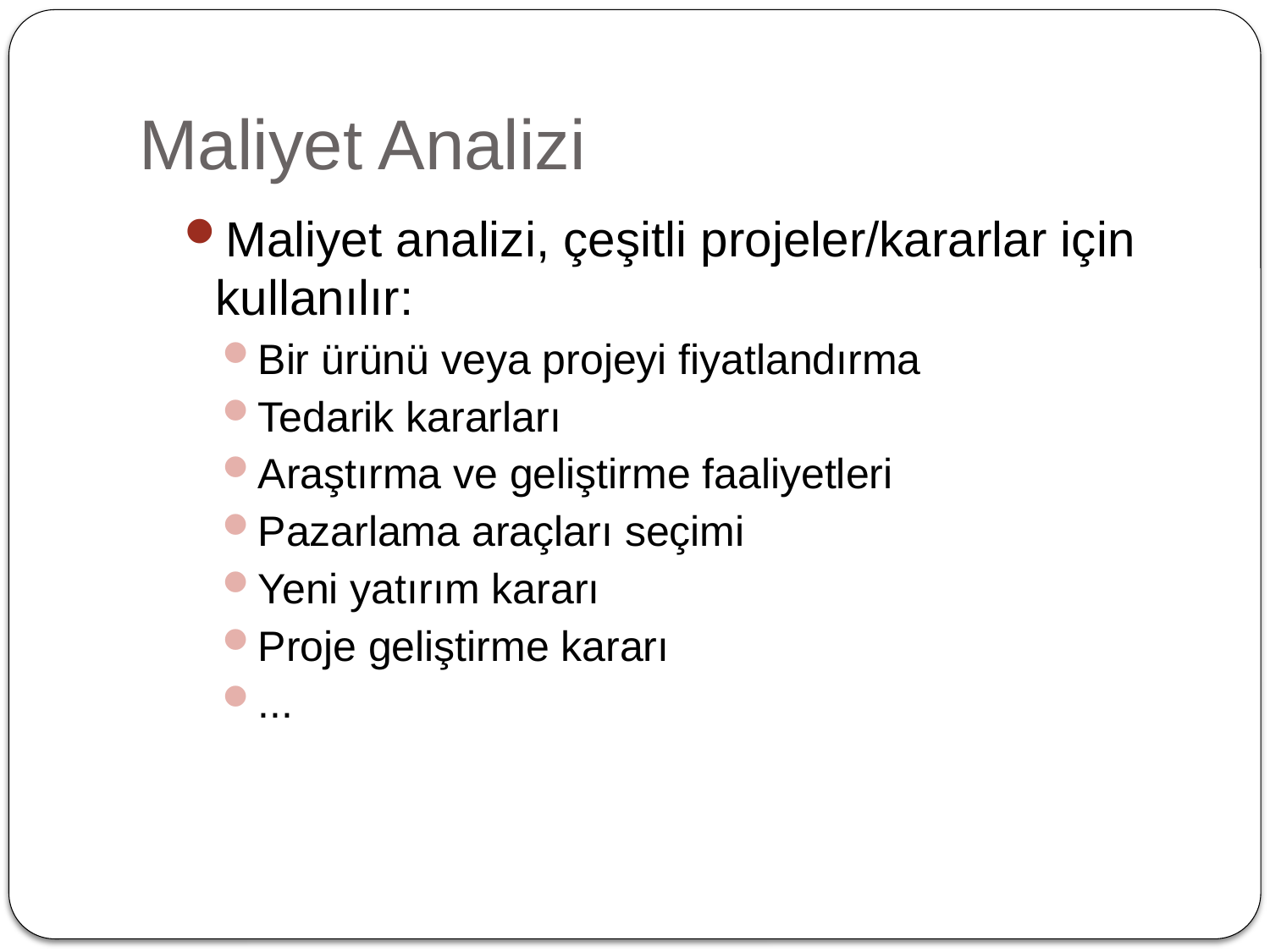

# Maliyet Analizi
Maliyet analizi, çeşitli projeler/kararlar için kullanılır:
Bir ürünü veya projeyi fiyatlandırma
Tedarik kararları
Araştırma ve geliştirme faaliyetleri
Pazarlama araçları seçimi
Yeni yatırım kararı
Proje geliştirme kararı
...